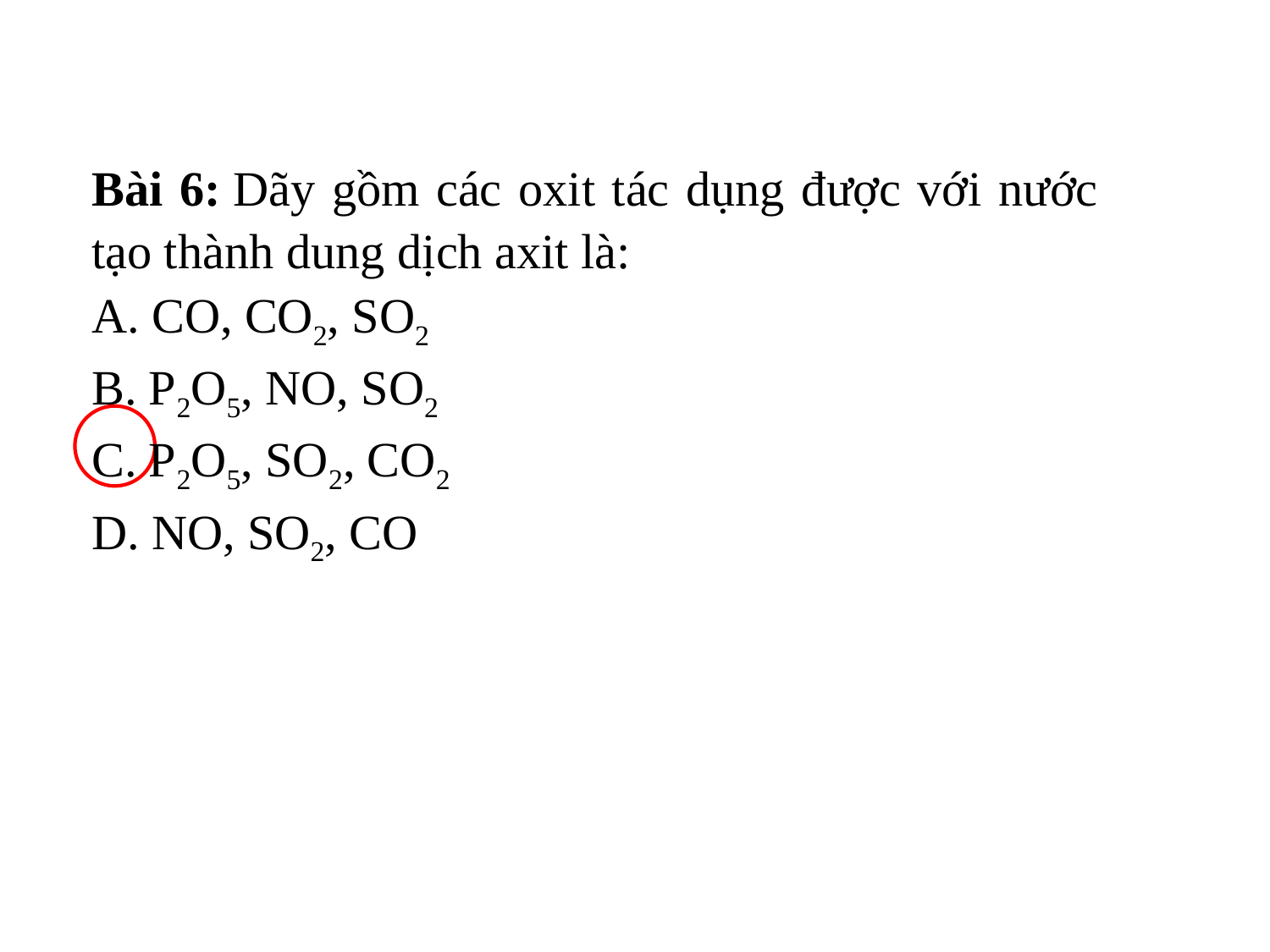

Bài 6: Dãy gồm các oxit tác dụng được với nước tạo thành dung dịch axit là:
A. CO, CO2, SO2
B. P2O5, NO, SO2
C. P2O5, SO2, CO2
D. NO, SO2, CO